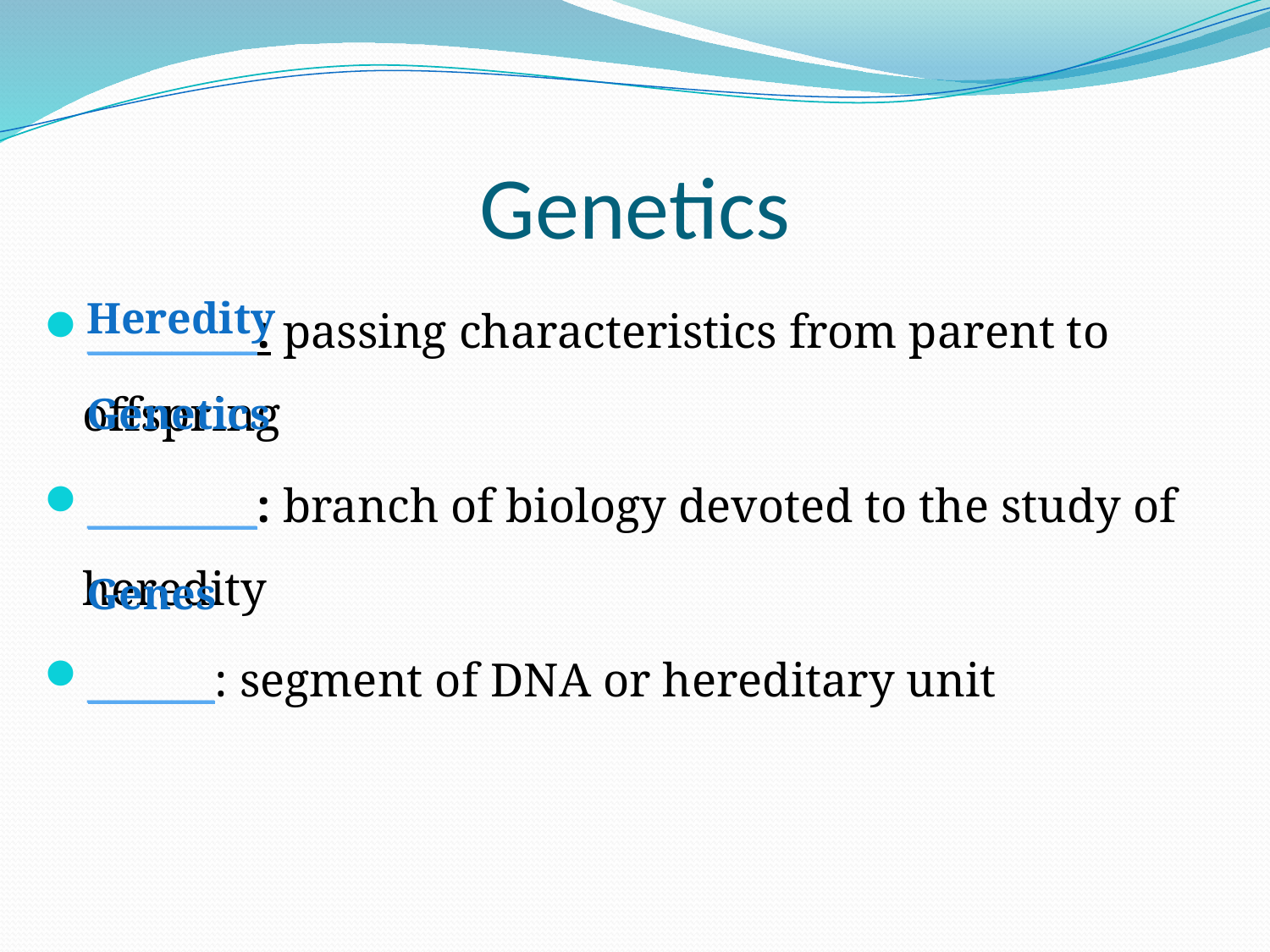

# Genetics
________: passing characteristics from parent to offspring
________: branch of biology devoted to the study of heredity
______: segment of DNA or hereditary unit
Heredity
Genetics
Genes